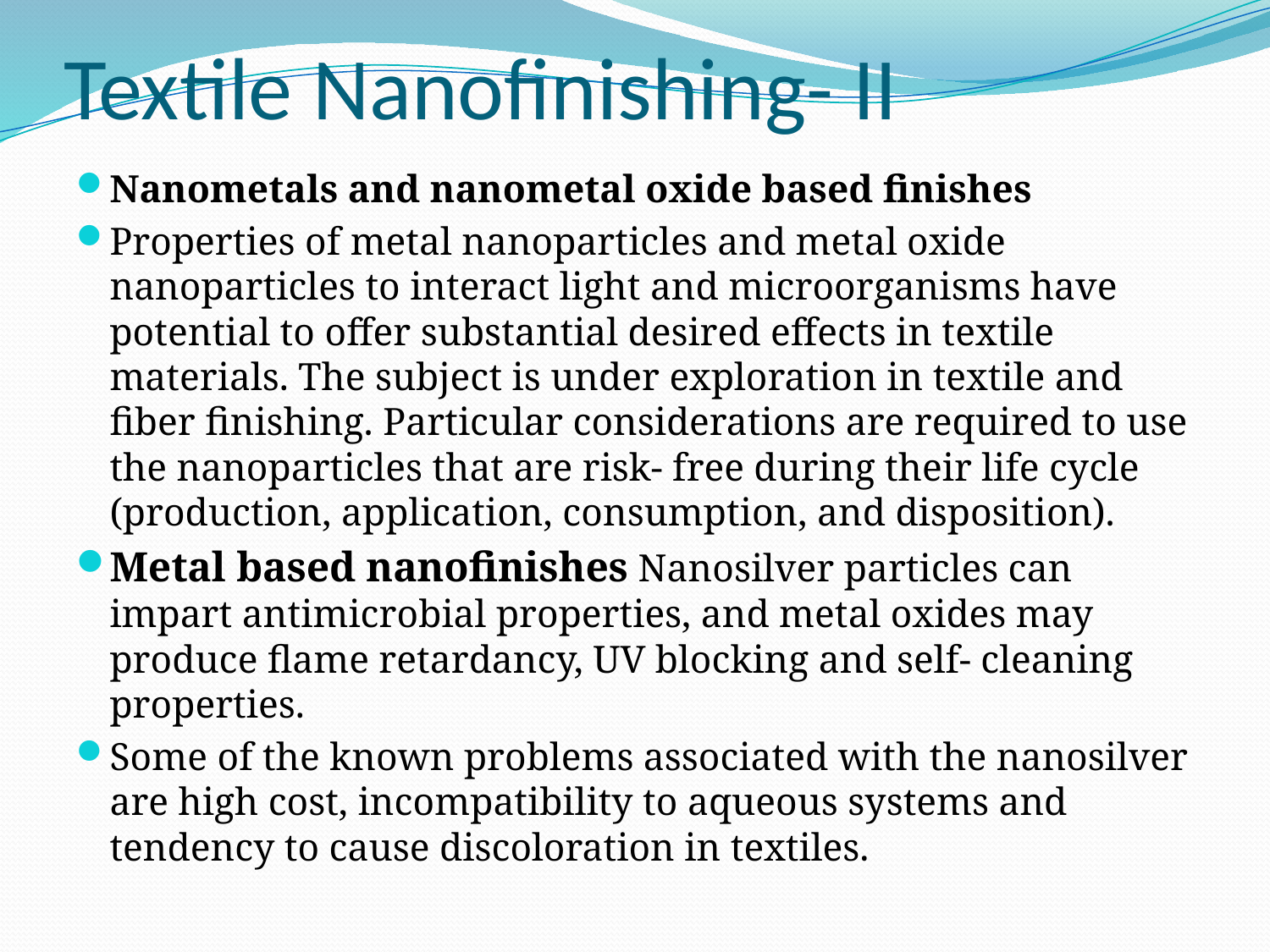

# Textile Nanofinishing- II
Nanometals and nanometal oxide based finishes
Properties of metal nanoparticles and metal oxide nanoparticles to interact light and microorganisms have potential to offer substantial desired effects in textile materials. The subject is under exploration in textile and fiber finishing. Particular considerations are required to use the nanoparticles that are risk- free during their life cycle (production, application, consumption, and disposition).
Metal based nanofinishes Nanosilver particles can impart antimicrobial properties, and metal oxides may produce flame retardancy, UV blocking and self- cleaning properties.
Some of the known problems associated with the nanosilver are high cost, incompatibility to aqueous systems and tendency to cause discoloration in textiles.